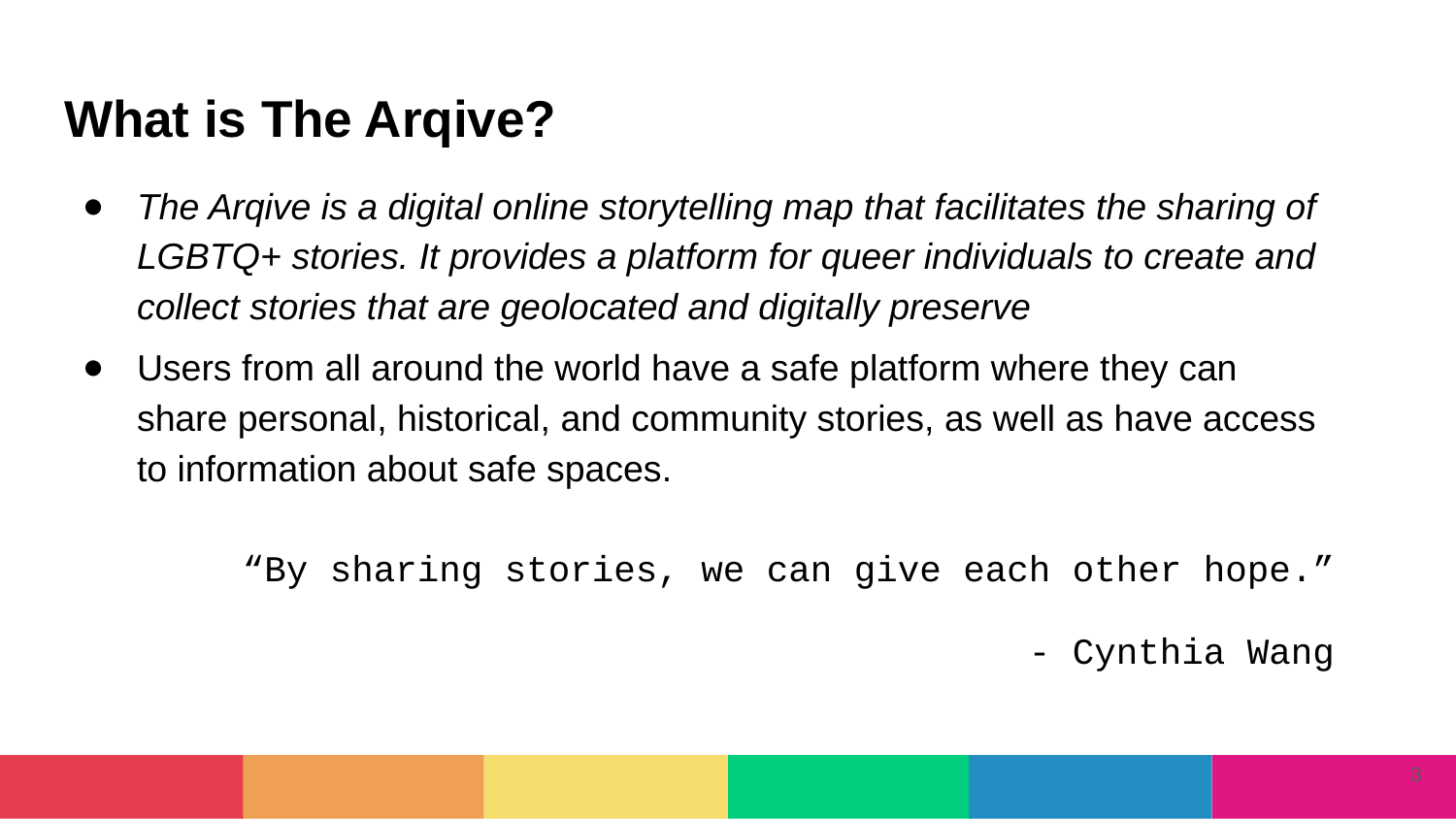

# What is The Arqive?
The Arqive is a digital online storytelling map that facilitates the sharing of LGBTQ+ stories. It provides a platform for queer individuals to create and collect stories that are geolocated and digitally preserve

Users from all around the world have a safe platform where they can share personal, historical, and community stories, as well as have access to information about safe spaces.

“By sharing stories, we can give each other hope.”
- Cynthia Wang

3